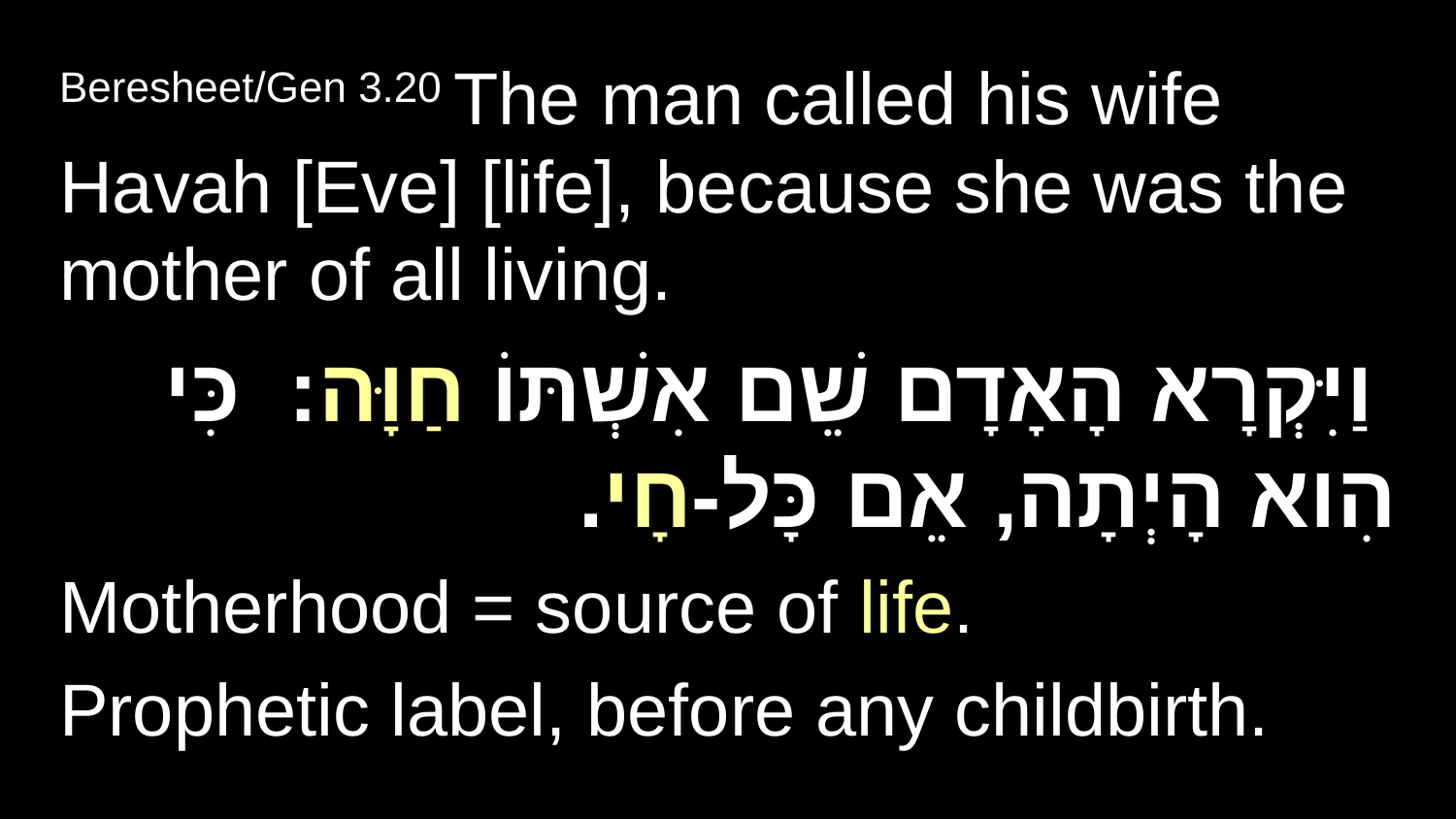

Beresheet/Gen 3.20 The man called his wife Havah [Eve] [life], because she was the mother of all living.
 וַיִּקְרָא הָאָדָם שֵׁם אִשְׁתּוֹ חַוָּה:  כִּי הִוא הָיְתָה, אֵם כָּל-חָי.
Motherhood = source of life.
Prophetic label, before any childbirth.